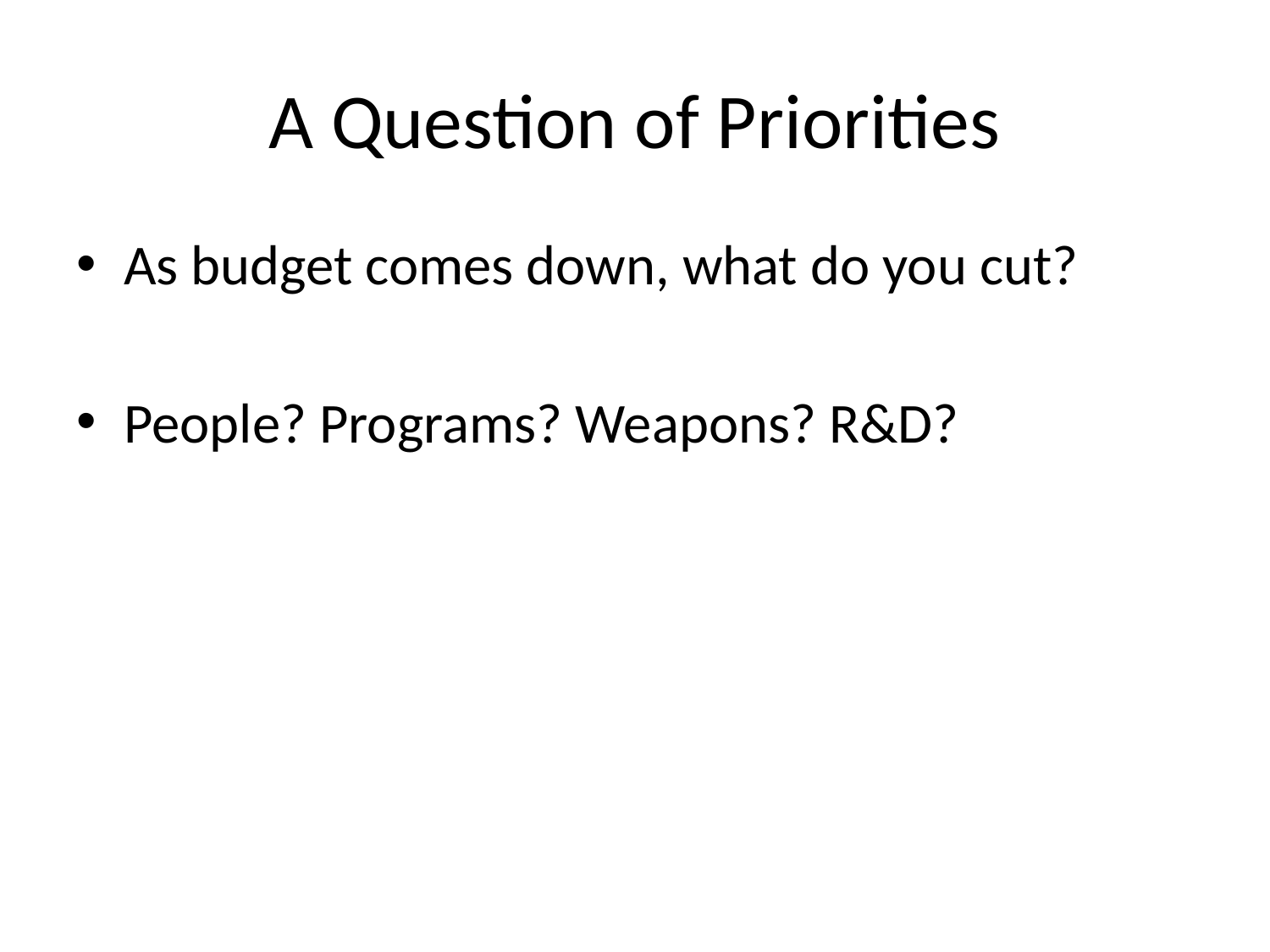

# A Question of Priorities
As budget comes down, what do you cut?

People? Programs? Weapons? R&D?